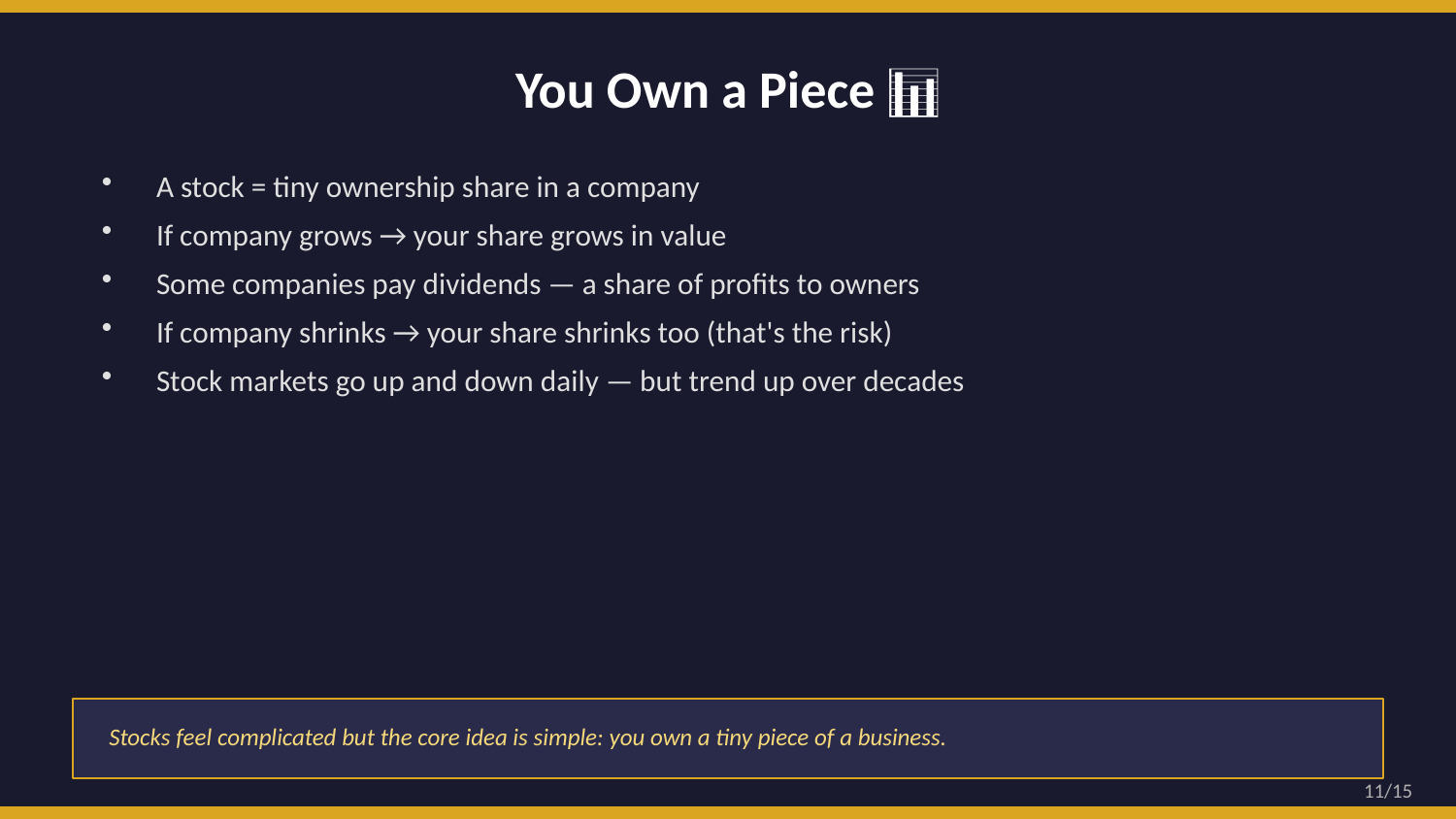

You Own a Piece 📊
A stock = tiny ownership share in a company
If company grows → your share grows in value
Some companies pay dividends — a share of profits to owners
If company shrinks → your share shrinks too (that's the risk)
Stock markets go up and down daily — but trend up over decades

Stocks feel complicated but the core idea is simple: you own a tiny piece of a business.
11/15